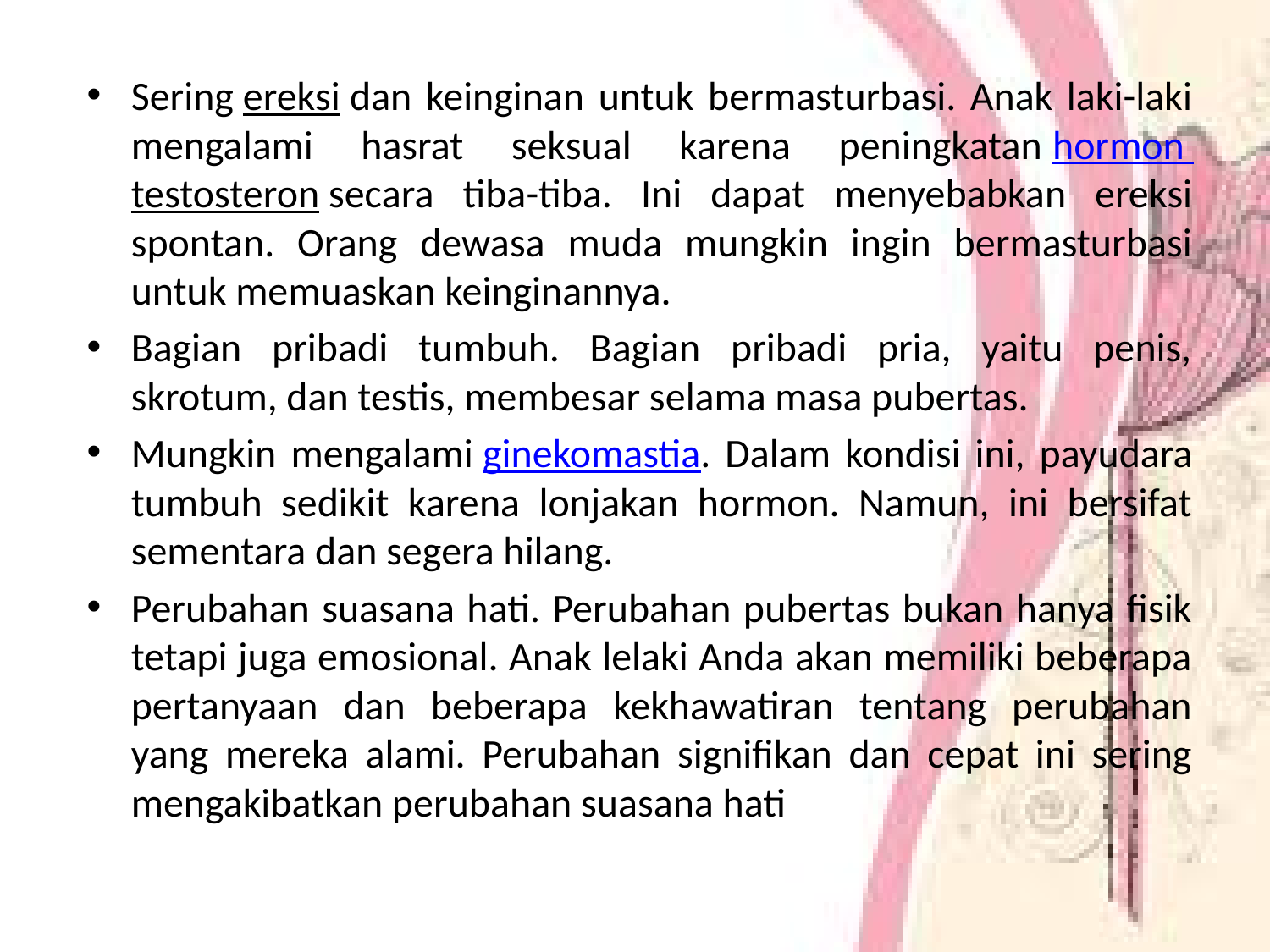

Sering ereksi dan keinginan untuk bermasturbasi. Anak laki-laki mengalami hasrat seksual karena peningkatan hormon testosteron secara tiba-tiba. Ini dapat menyebabkan ereksi spontan. Orang dewasa muda mungkin ingin bermasturbasi untuk memuaskan keinginannya.
Bagian pribadi tumbuh. Bagian pribadi pria, yaitu penis, skrotum, dan testis, membesar selama masa pubertas.
Mungkin mengalami ginekomastia. Dalam kondisi ini, payudara tumbuh sedikit karena lonjakan hormon. Namun, ini bersifat sementara dan segera hilang.
Perubahan suasana hati. Perubahan pubertas bukan hanya fisik tetapi juga emosional. Anak lelaki Anda akan memiliki beberapa pertanyaan dan beberapa kekhawatiran tentang perubahan yang mereka alami. Perubahan signifikan dan cepat ini sering mengakibatkan perubahan suasana hati